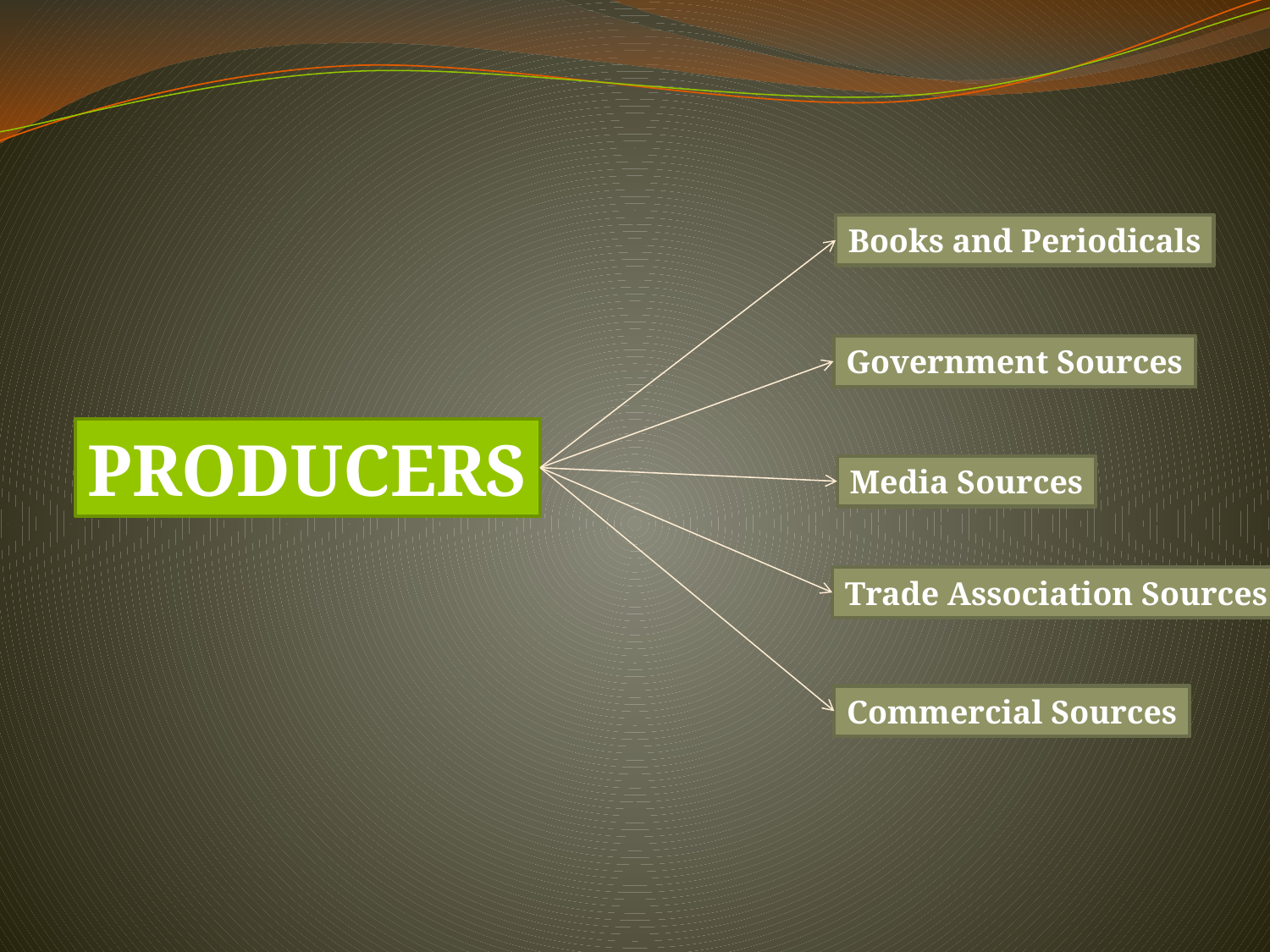

Books and Periodicals
Government Sources
PRODUCERS
Media Sources
Trade Association Sources
Commercial Sources